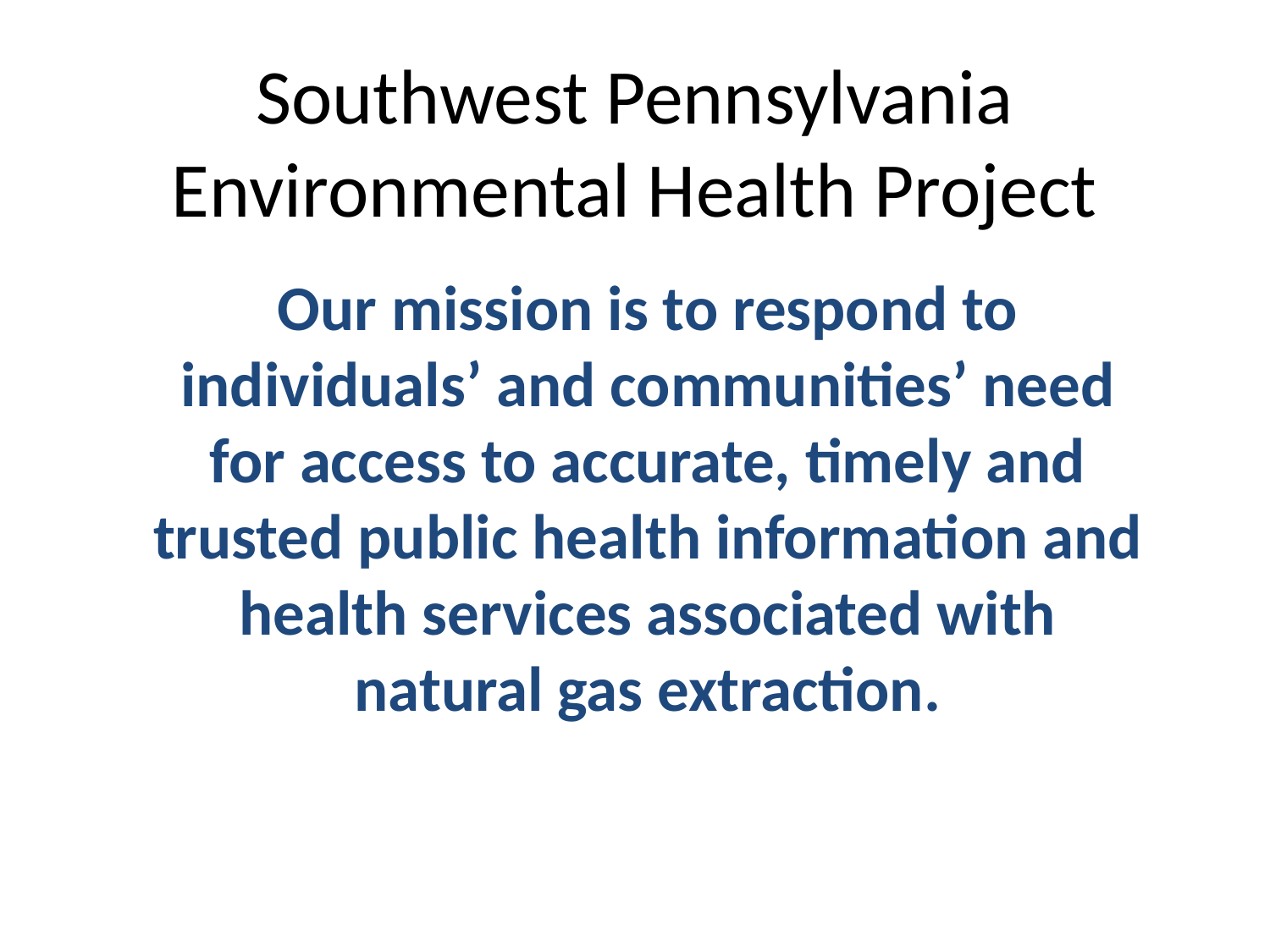

# Southwest Pennsylvania Environmental Health Project
724.260.5504

Our mission is to respond to individuals’ and communities’ need for access to accurate, timely and trusted public health information and health services associated with natural gas extraction.